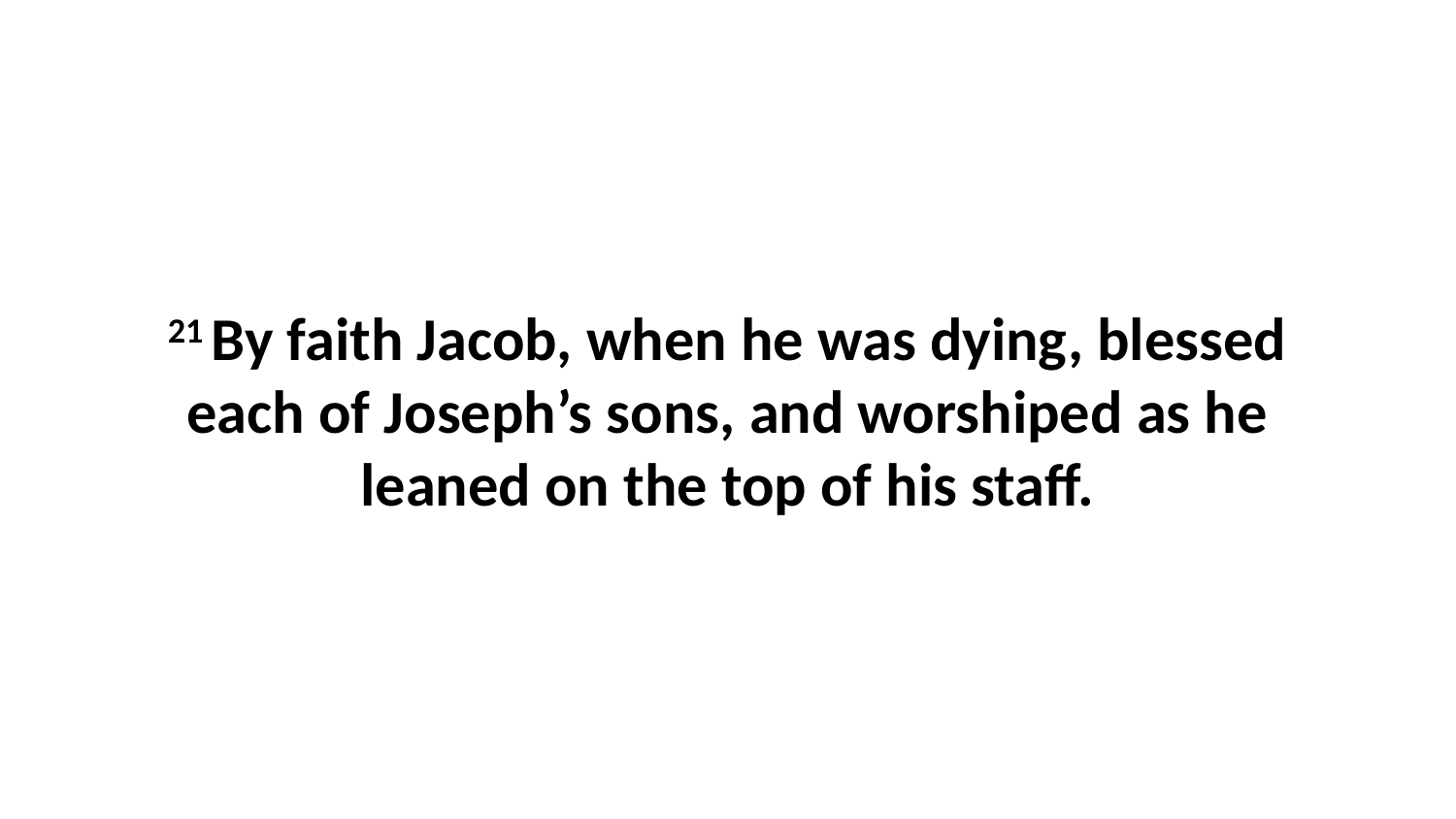

21 By faith Jacob, when he was dying, blessed each of Joseph’s sons, and worshiped as he leaned on the top of his staff.